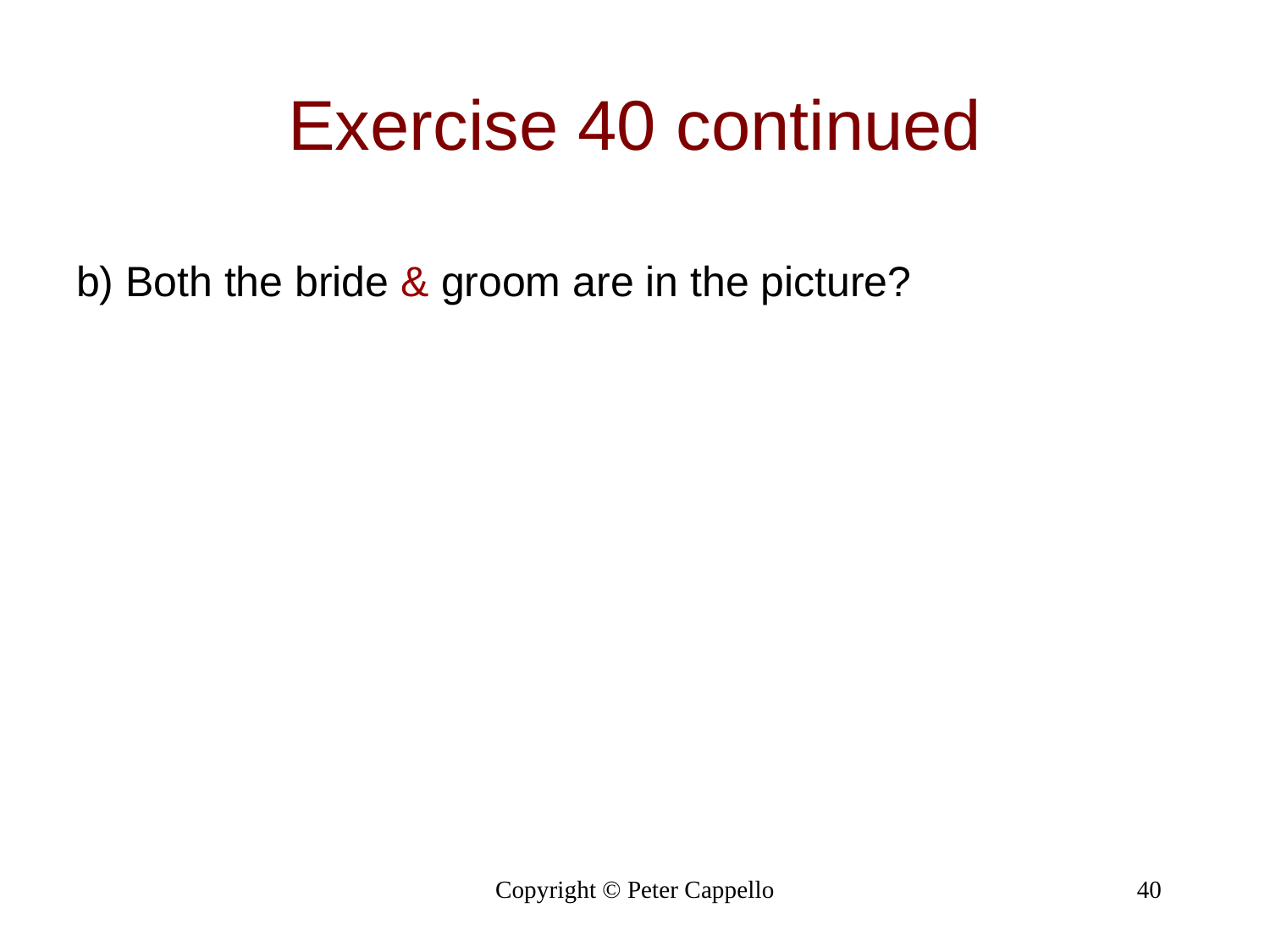

# Exercise 40 continued
b) Both the bride & groom are in the picture?

Copyright © Peter Cappello
40